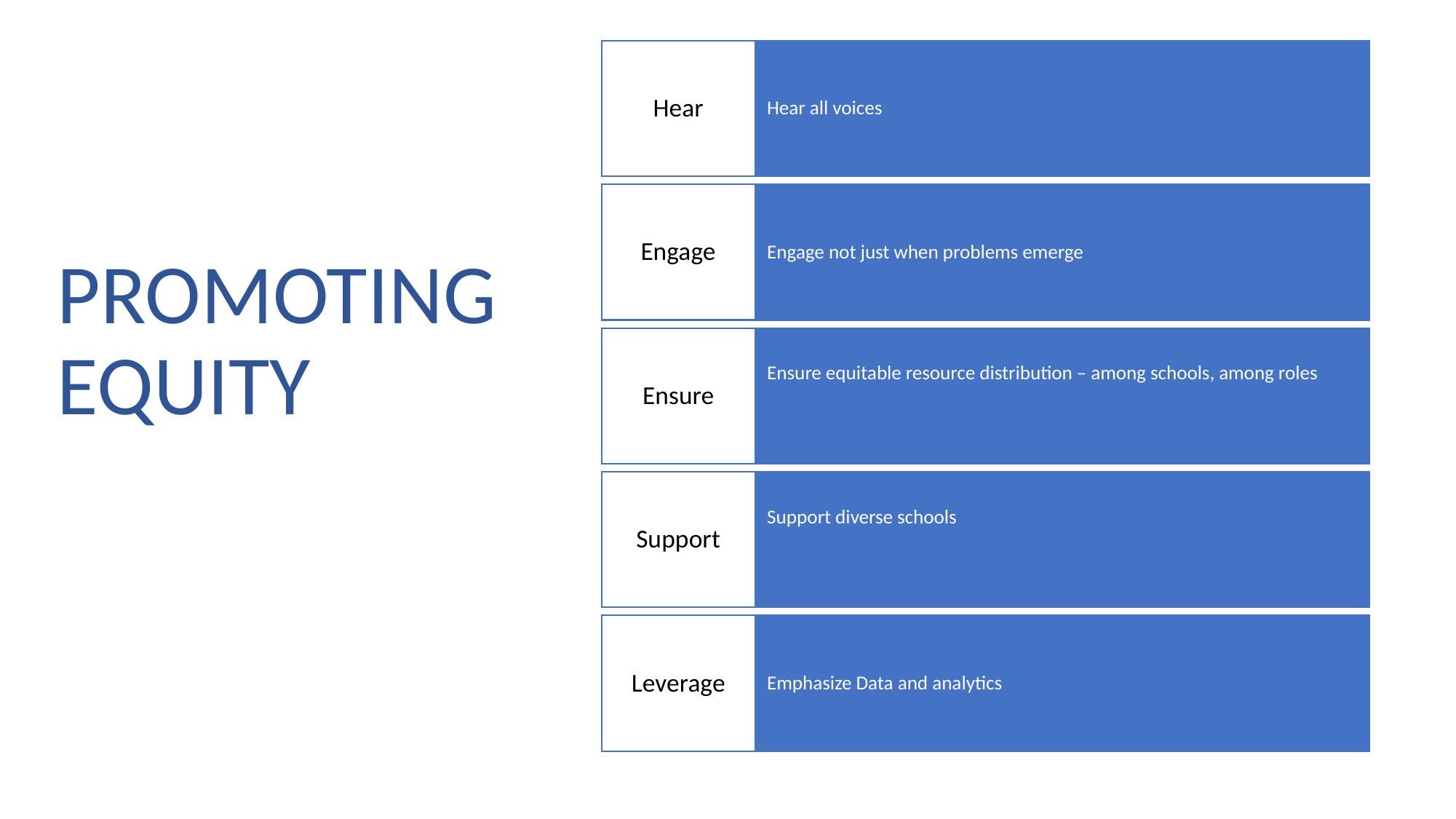

Hear all voices
Hear
Engage not just when problems emerge
Engage
Ensure equitable resource distribution – among schools, among roles
Ensure
Support diverse schools
Support
Emphasize Data and analytics
Leverage
# PROMOTING EQUITY